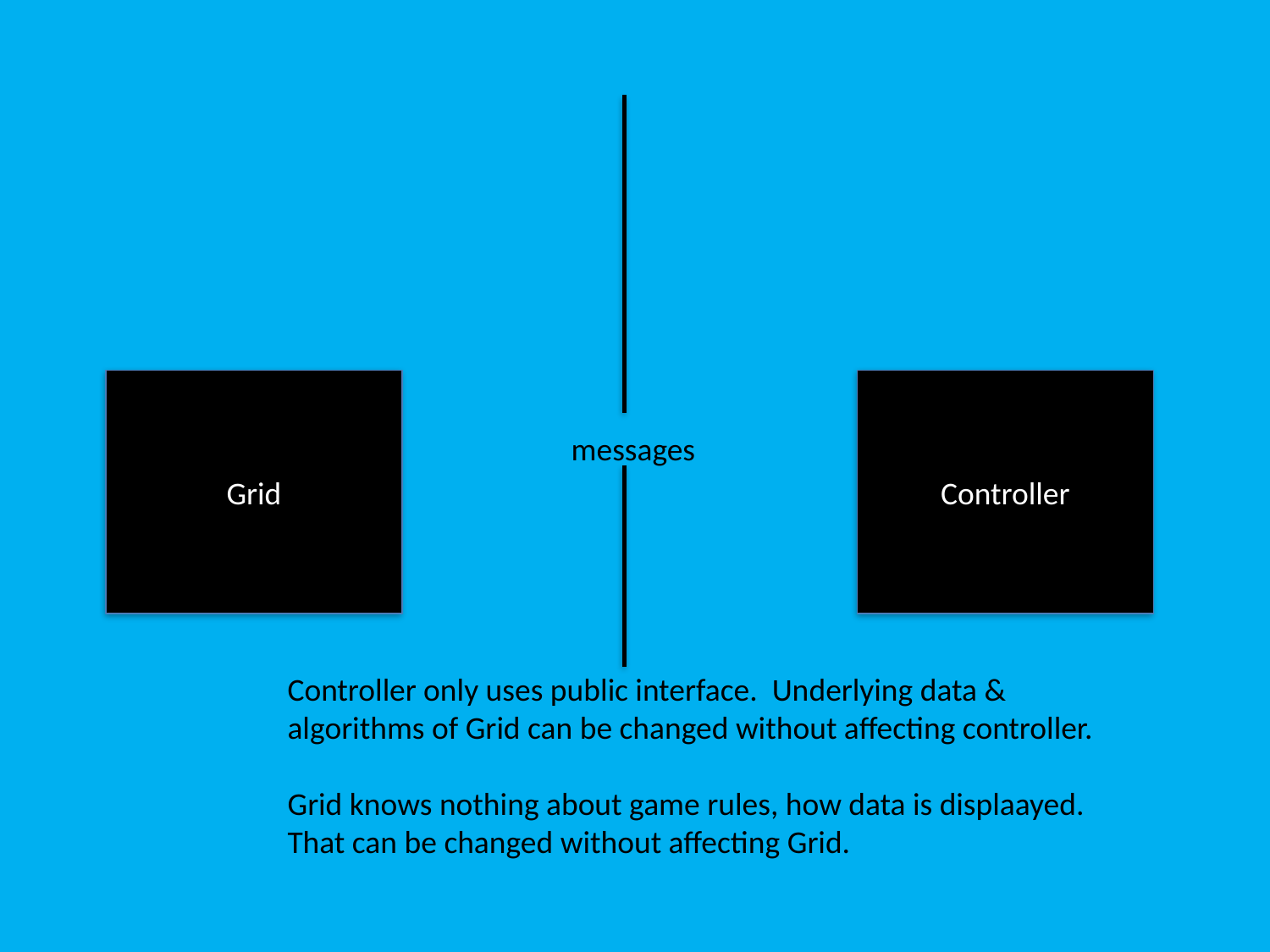

Grid
Controller
messages
Controller only uses public interface.  Underlying data & algorithms of Grid can be changed without affecting controller.

Grid knows nothing about game rules, how data is displaayed.  That can be changed without affecting Grid.